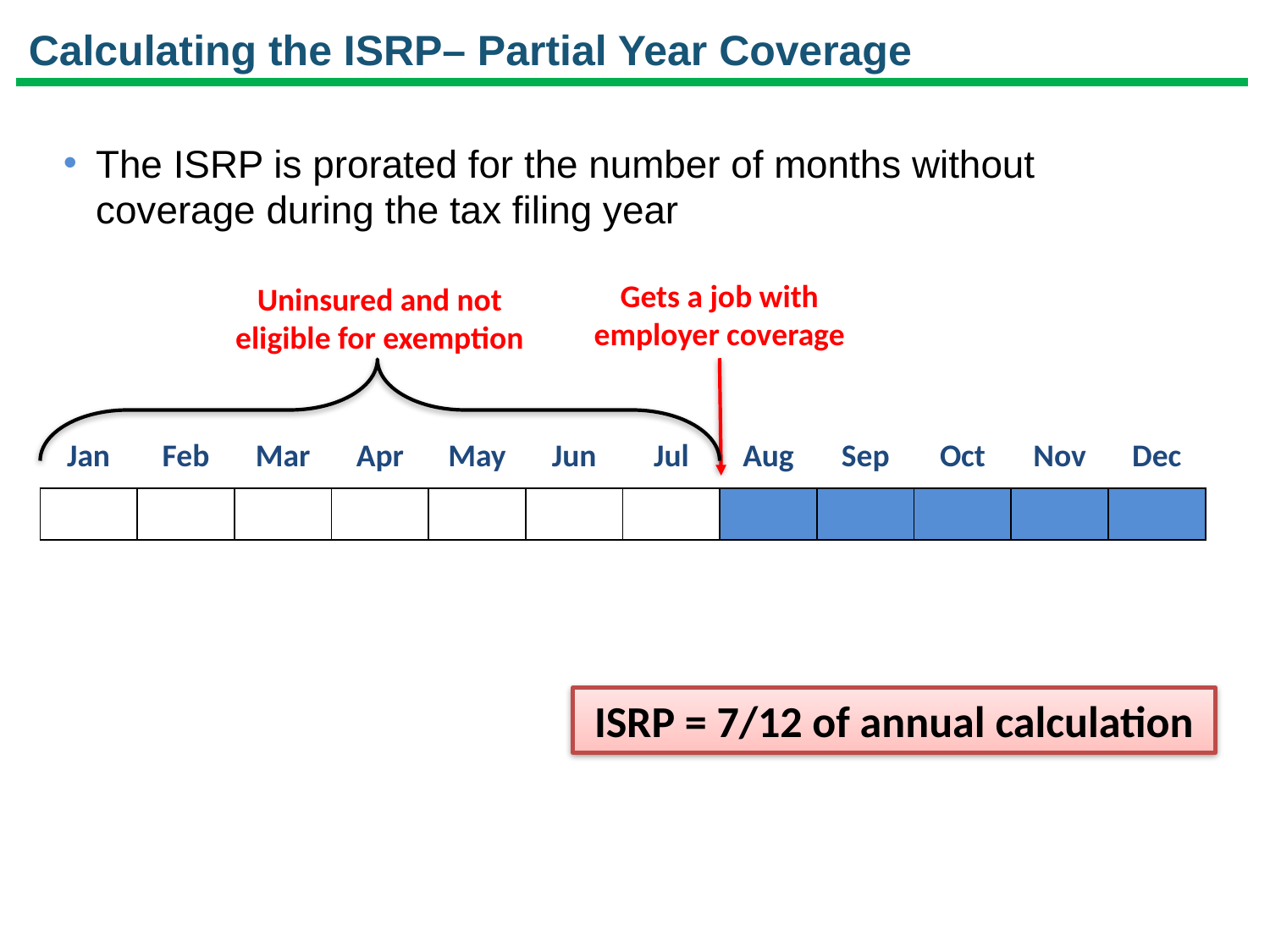

# Calculating the ISRP– Partial Year Coverage

The ISRP is prorated for the number of months without coverage during the tax filing year

Gets a job with employer coverage
Uninsured and not eligible for exemption
|  |  |  |  |  |  |  |  |  |  |  |  |
| --- | --- | --- | --- | --- | --- | --- | --- | --- | --- | --- | --- |
|  |  |  |  |  |  |  |  |  |  |  |  |
| Jan | Feb | Mar | Apr | May | Jun | Jul | Aug | Sep | Oct | Nov | Dec |
| --- | --- | --- | --- | --- | --- | --- | --- | --- | --- | --- | --- |
|  |  |  |  |  |  |  |  |  |  |  |  |
ISRP = 7/12 of annual calculation